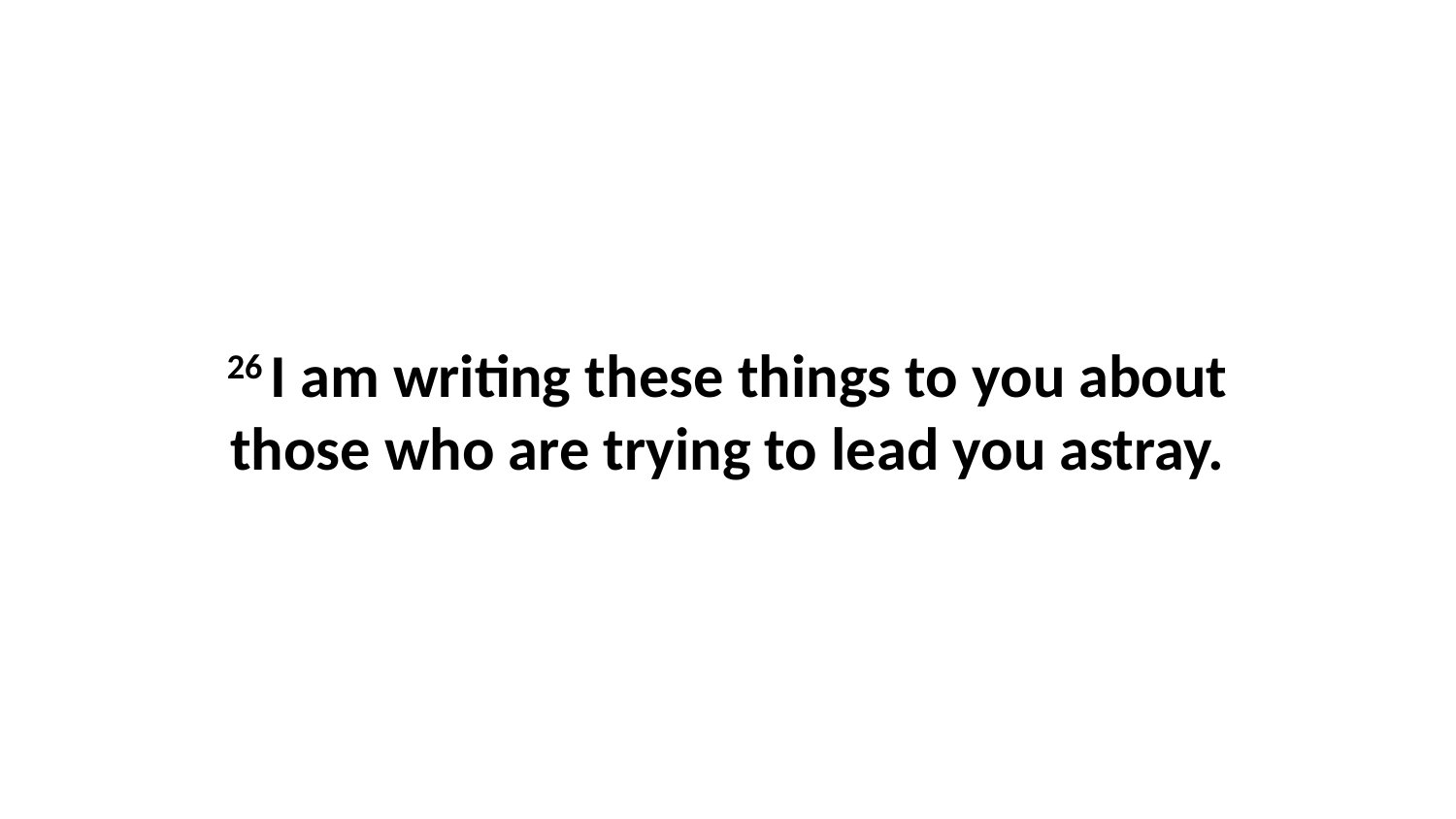

26 I am writing these things to you about those who are trying to lead you astray.